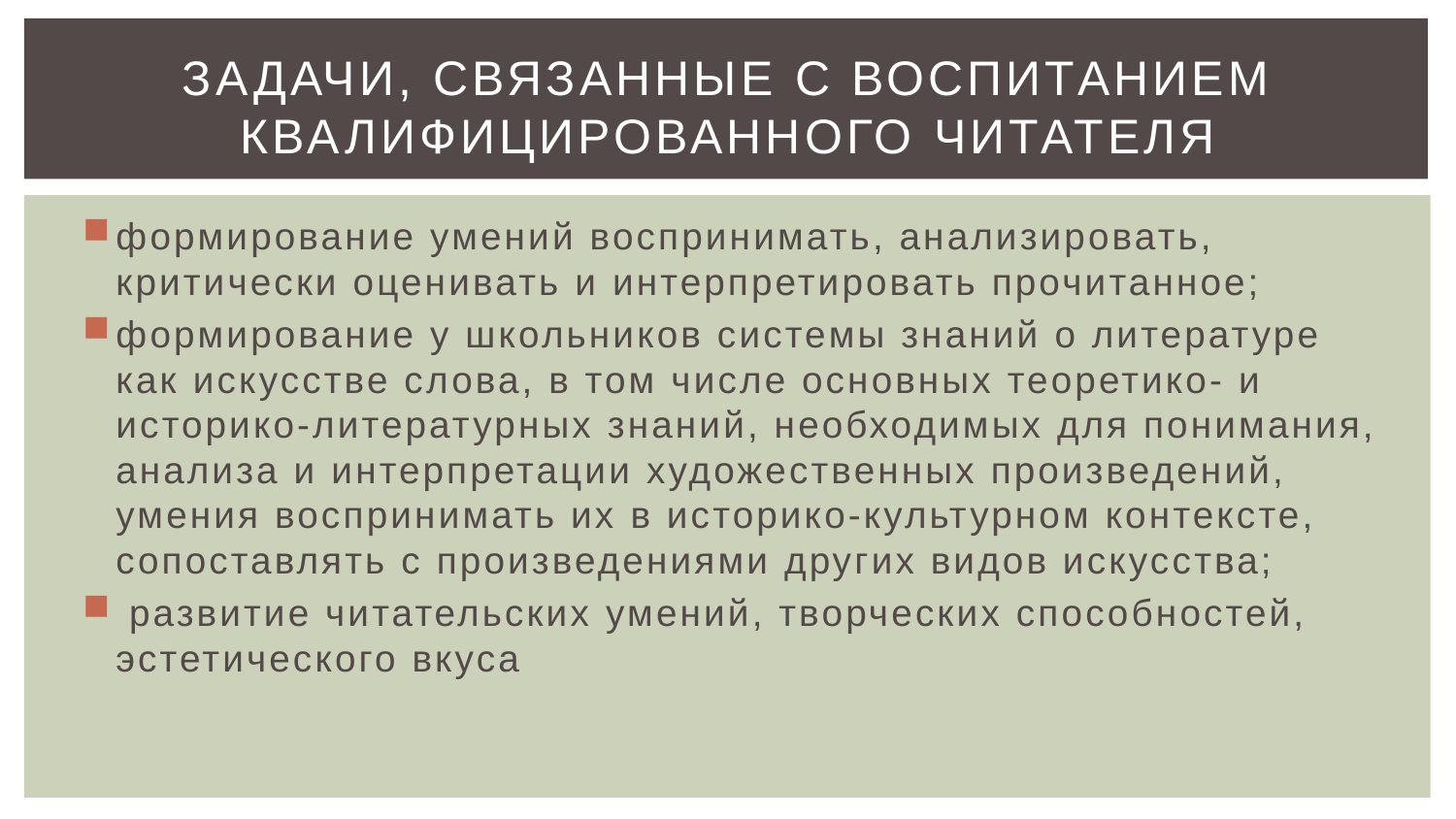

# Задачи, связанные с воспитанием квалифицированного читателя
формирование умений воспринимать, анализировать, критически оценивать и интерпретировать прочитанное;
формирование у школьников системы знаний о литературе как искусстве слова, в том числе основных теоретико- и историко-литературных знаний, необходимых для понимания, анализа и интерпретации художественных произведений, умения воспринимать их в историко-культурном контексте, сопоставлять с произведениями других видов искусства;
 развитие читательских умений, творческих способностей, эстетического вкуса